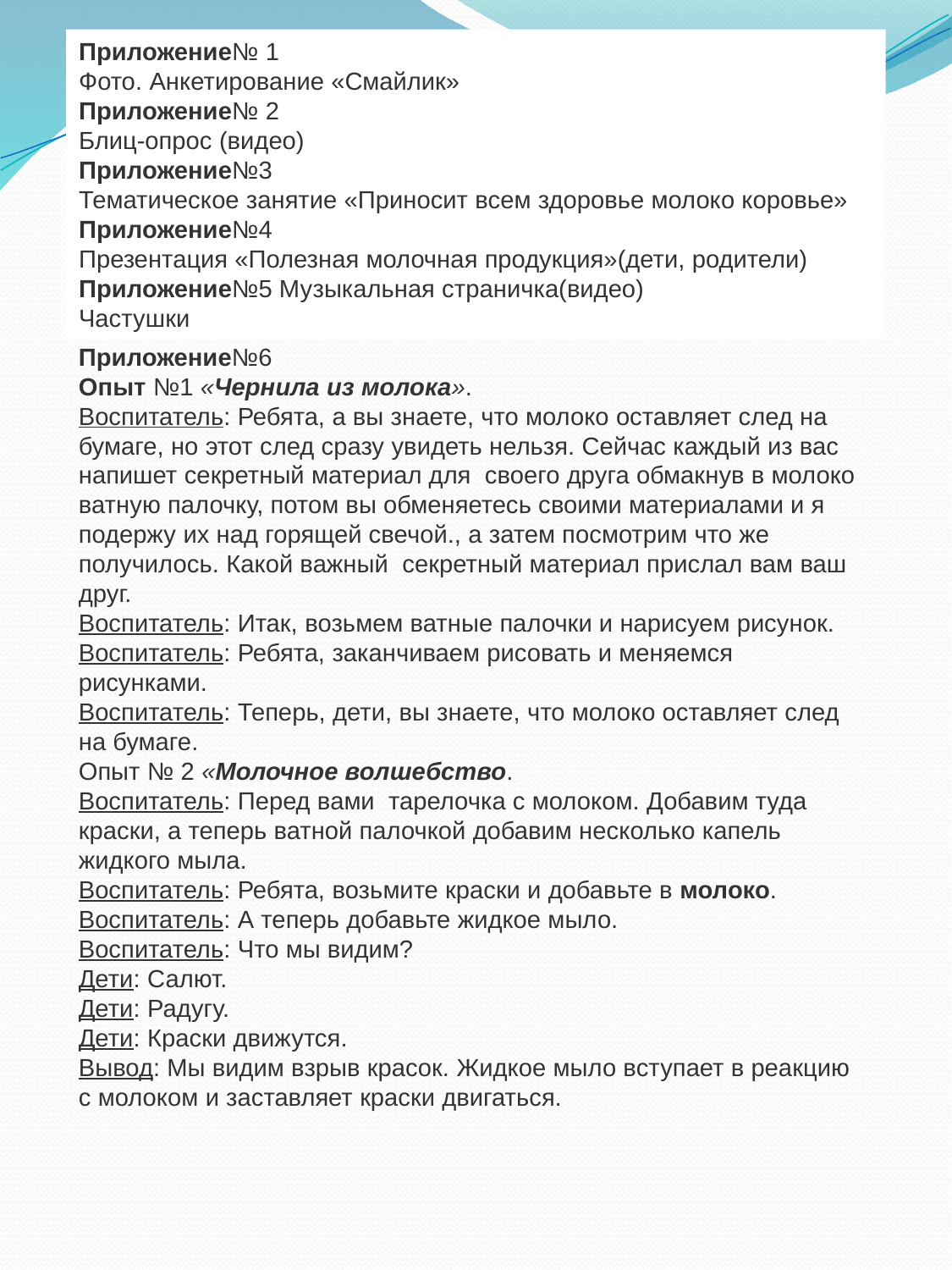

Приложение№ 1
Фото. Анкетирование «Смайлик»
Приложение№ 2
Блиц-опрос (видео)
Приложение№3
Тематическое занятие «Приносит всем здоровье молоко коровье»
Приложение№4
Презентация «Полезная молочная продукция»(дети, родители)
Приложение№5 Музыкальная страничка(видео)
Частушки
Приложение№6
Опыт №1 «Чернила из молока».
Воспитатель: Ребята, а вы знаете, что молоко оставляет след на бумаге, но этот след сразу увидеть нельзя. Сейчас каждый из вас напишет секретный материал для  своего друга обмакнув в молоко ватную палочку, потом вы обменяетесь своими материалами и я подержу их над горящей свечой., а затем посмотрим что же получилось. Какой важный  секретный материал прислал вам ваш друг.
Воспитатель: Итак, возьмем ватные палочки и нарисуем рисунок.
Воспитатель: Ребята, заканчиваем рисовать и меняемся рисунками.
Воспитатель: Теперь, дети, вы знаете, что молоко оставляет след на бумаге.
Опыт № 2 «Молочное волшебство.
Воспитатель: Перед вами  тарелочка с молоком. Добавим туда краски, а теперь ватной палочкой добавим несколько капель жидкого мыла.
Воспитатель: Ребята, возьмите краски и добавьте в молоко.
Воспитатель: А теперь добавьте жидкое мыло.
Воспитатель: Что мы видим?
Дети: Салют.
Дети: Радугу.
Дети: Краски движутся.
Вывод: Мы видим взрыв красок. Жидкое мыло вступает в реакцию с молоком и заставляет краски двигаться.